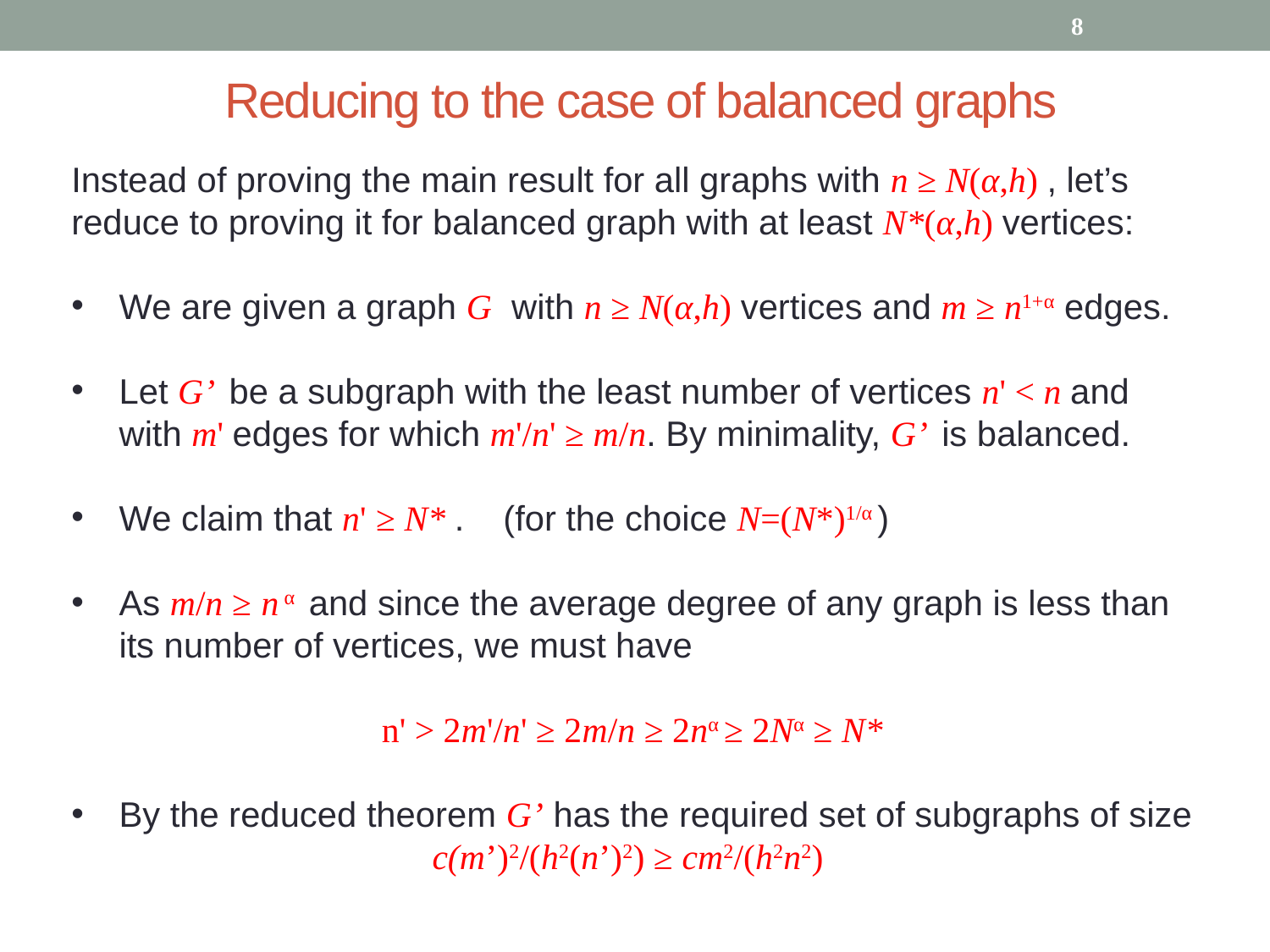

8
# Reducing to the case of balanced graphs
Instead of proving the main result for all graphs with n ≥ N(α,h) , let’s
reduce to proving it for balanced graph with at least N*(α,h) vertices:
We are given a graph G  with n ≥ N(α,h) vertices and m ≥ n1+α edges.
Let G’  be a subgraph with the least number of vertices n' < n and
with m' edges for which m'/n' ≥ m/n. By minimality, G’  is balanced.
We claim that n' ≥ N* .    (for the choice N=(N*)1/α )
As m/n ≥ n α  and since the average degree of any graph is less than its number of vertices, we must have
n' > 2m'/n' ≥ 2m/n ≥ 2nα ≥ 2Nα ≥ N*

By the reduced theorem G’ has the required set of subgraphs of size
c(m’)2/(h2(n’)2) ≥ cm2/(h2n2)